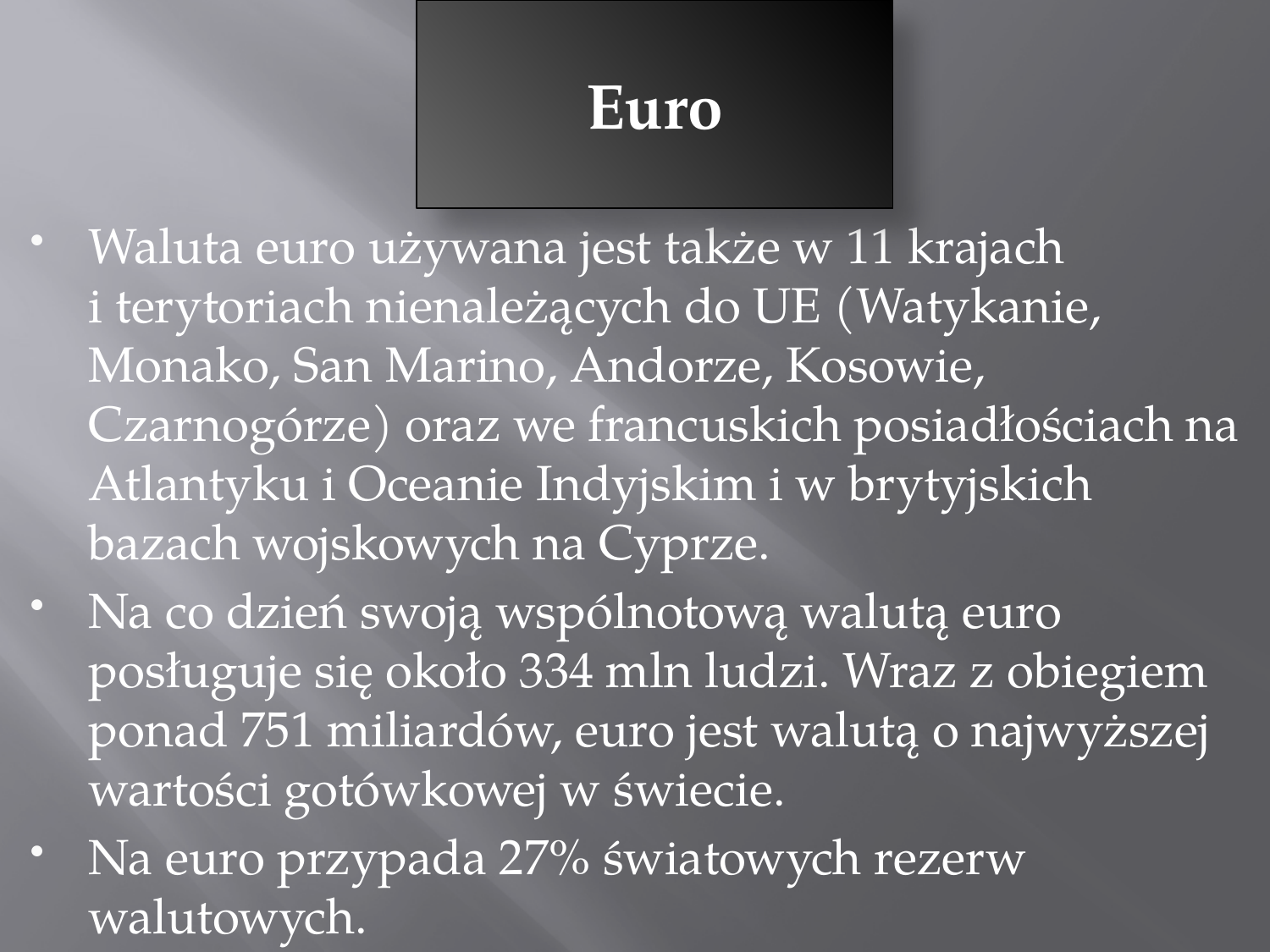

# Euro
Waluta euro używana jest także w 11 krajach               i terytoriach nienależących do UE (Watykanie, Monako, San Marino, Andorze, Kosowie, Czarnogórze) oraz we francuskich posiadłościach na Atlantyku i Oceanie Indyjskim i w brytyjskich bazach wojskowych na Cyprze.
Na co dzień swoją wspólnotową walutą euro posługuje się około 334 mln ludzi. Wraz z obiegiem ponad 751 miliardów, euro jest walutą o najwyższej wartości gotówkowej w świecie.
Na euro przypada 27% światowych rezerw walutowych.